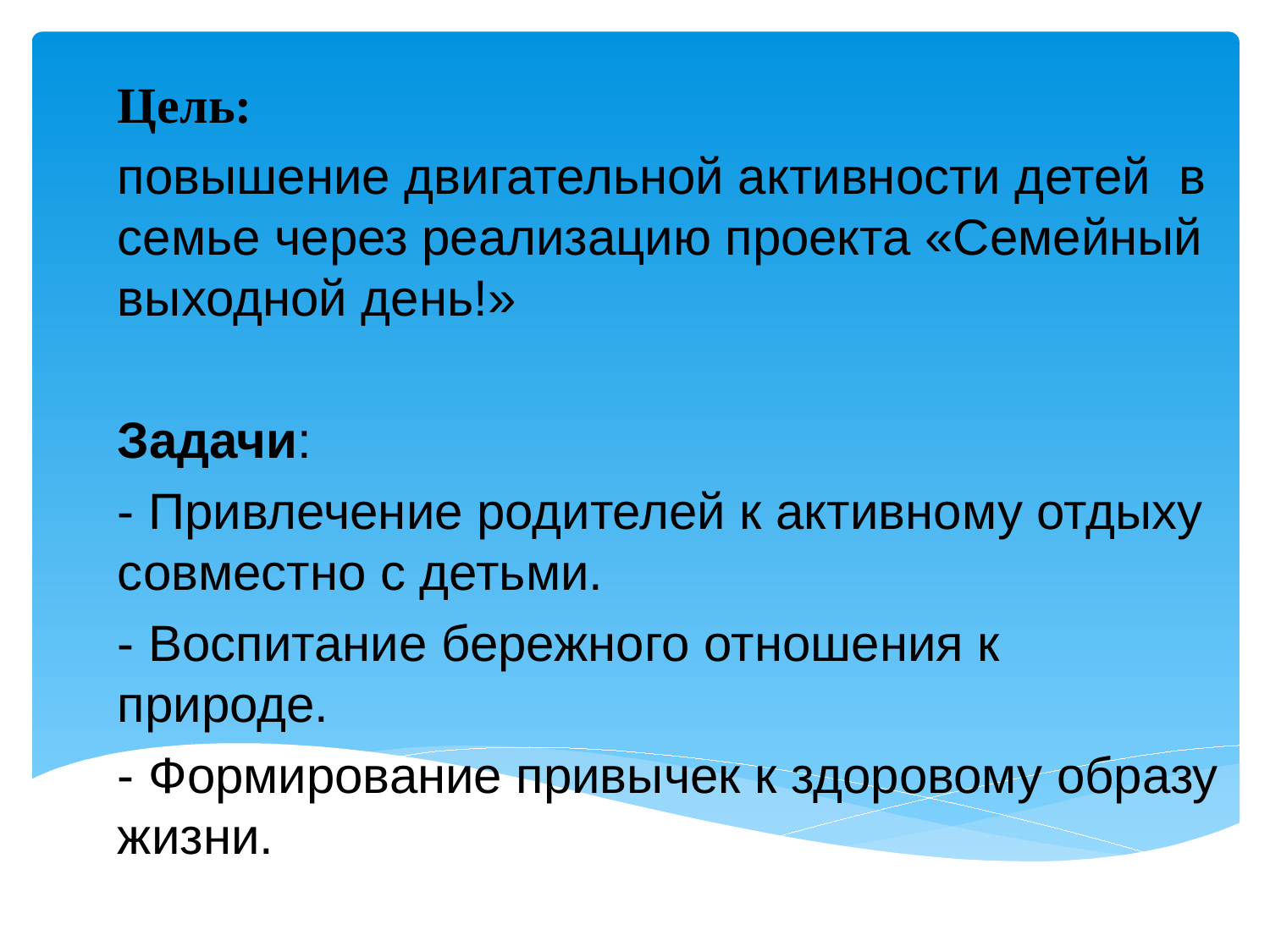

#
Цель:
повышение двигательной активности детей  в семье через реализацию проекта «Семейный выходной день!»

Задачи:
- Привлечение родителей к активному отдыху совместно с детьми.
- Воспитание бережного отношения к природе.
- Формирование привычек к здоровому образу жизни.